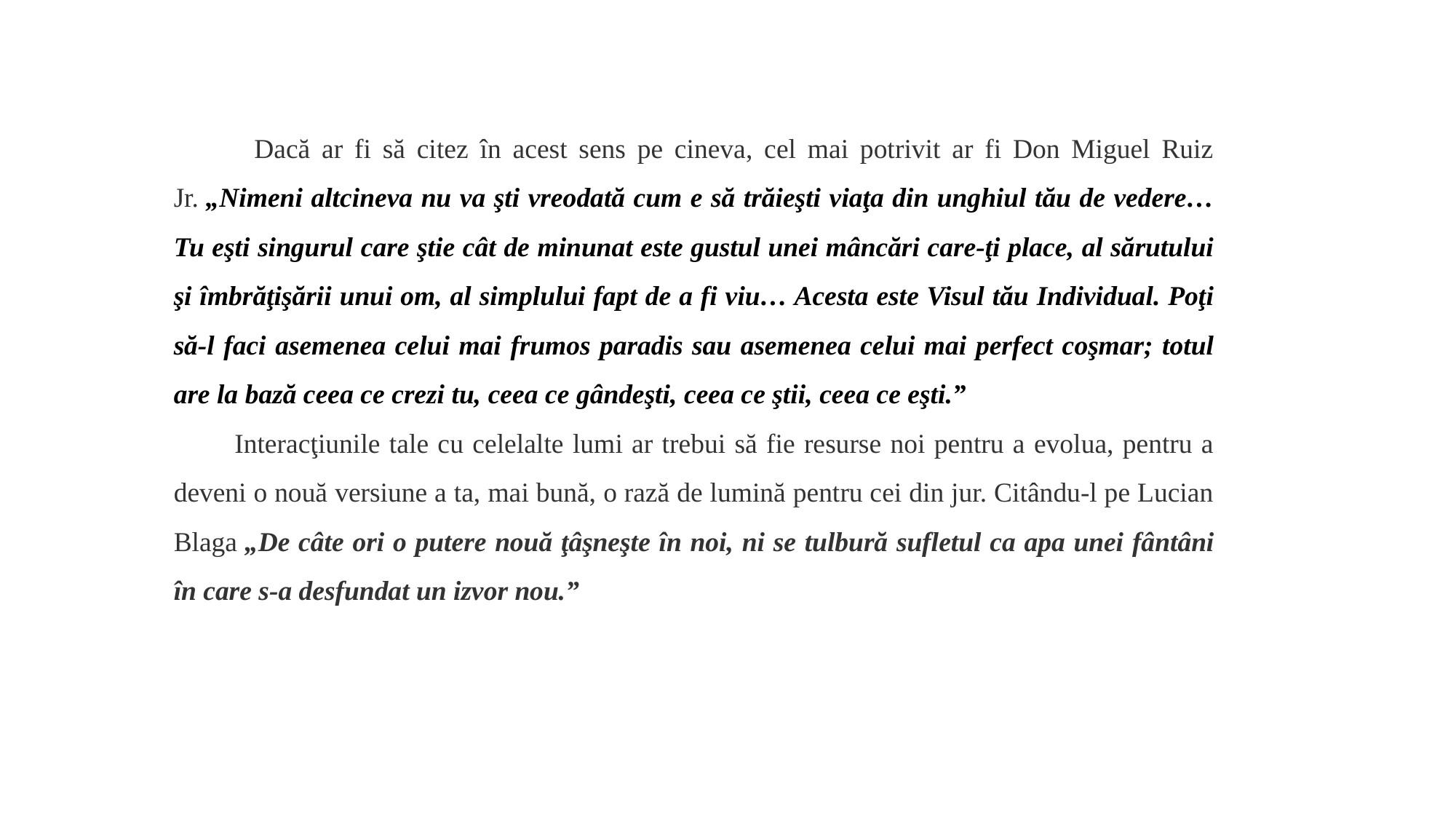

Dacă ar fi să citez în acest sens pe cineva, cel mai potrivit ar fi Don Miguel Ruiz Jr. „Nimeni altcineva nu va şti vreodată cum e să trăieşti viaţa din unghiul tău de vedere… Tu eşti singurul care ştie cât de minunat este gustul unei mâncări care-ţi place, al sărutului şi îmbrăţişării unui om, al simplului fapt de a fi viu… Acesta este Visul tău Individual. Poţi să-l faci asemenea celui mai frumos paradis sau asemenea celui mai perfect coşmar; totul are la bază ceea ce crezi tu, ceea ce gândeşti, ceea ce ştii, ceea ce eşti.”
       Interacţiunile tale cu celelalte lumi ar trebui să fie resurse noi pentru a evolua, pentru a deveni o nouă versiune a ta, mai bună, o rază de lumină pentru cei din jur. Citându-l pe Lucian Blaga „De câte ori o putere nouă ţâşneşte în noi, ni se tulbură sufletul ca apa unei fântâni în care s-a desfundat un izvor nou.”